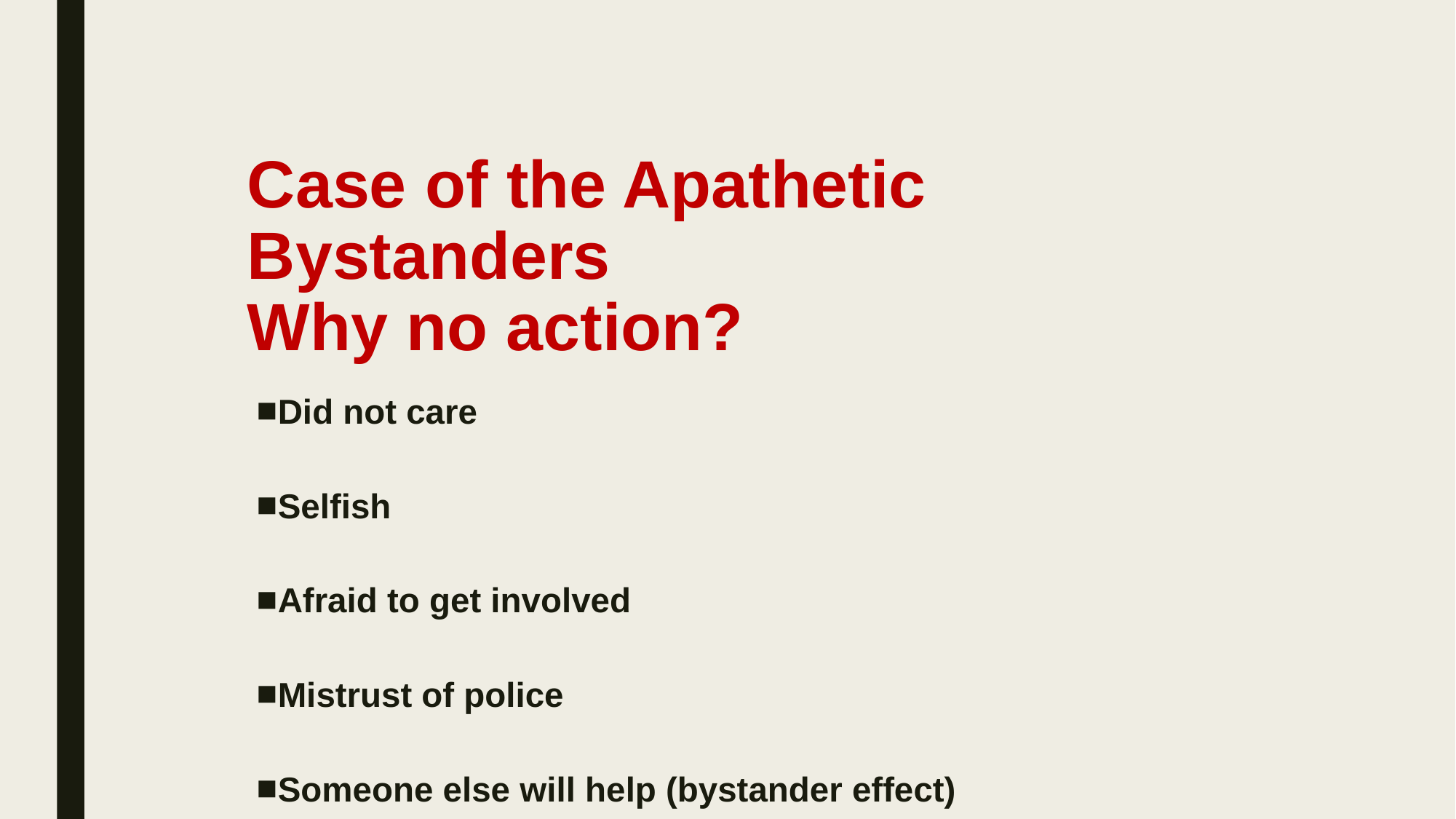

# Case of the Apathetic Bystanders Why no action?
Did not care
Selfish
Afraid to get involved
Mistrust of police
Someone else will help (bystander effect)